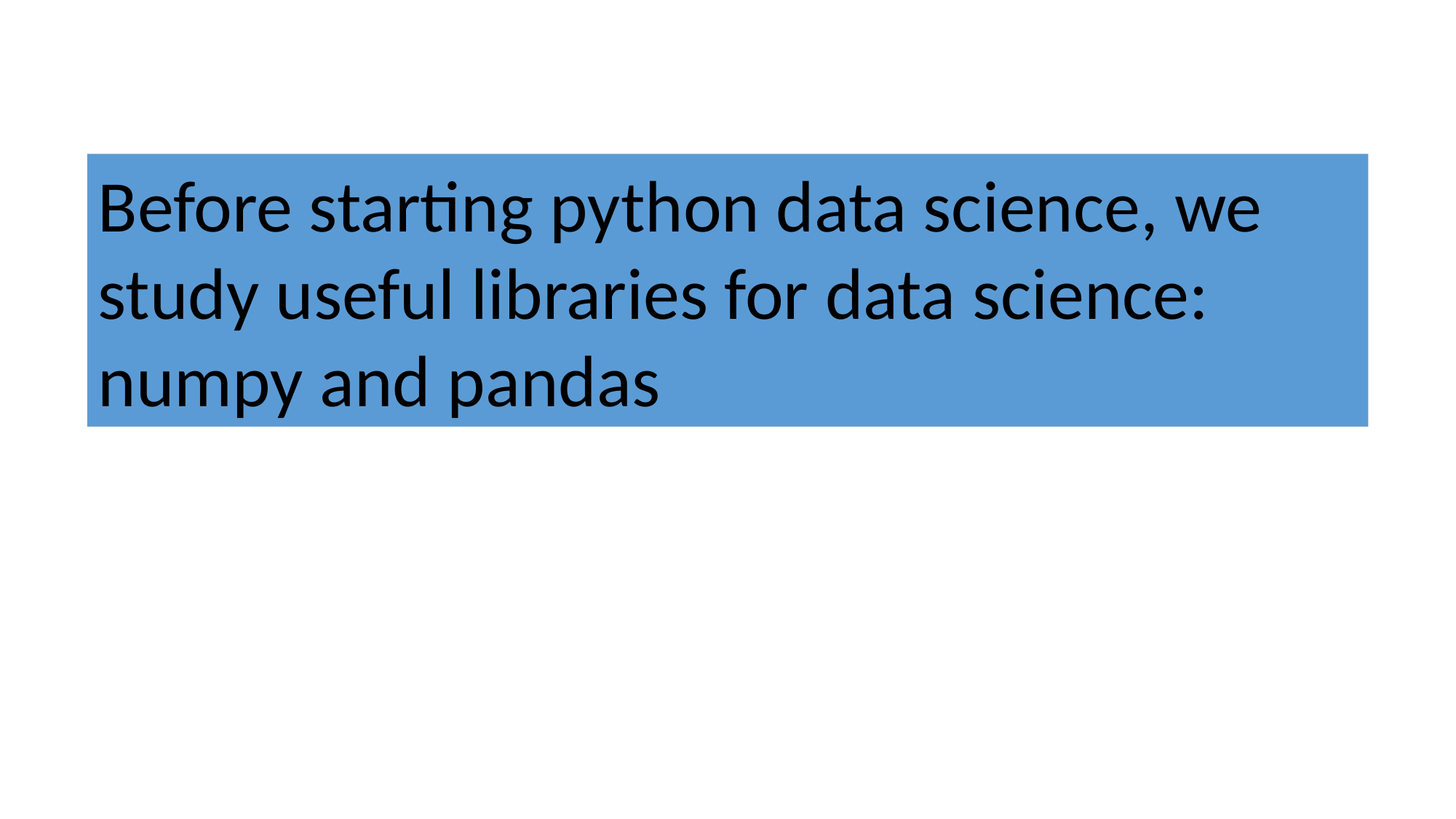

Before starting python data science, we study useful libraries for data science: numpy and pandas